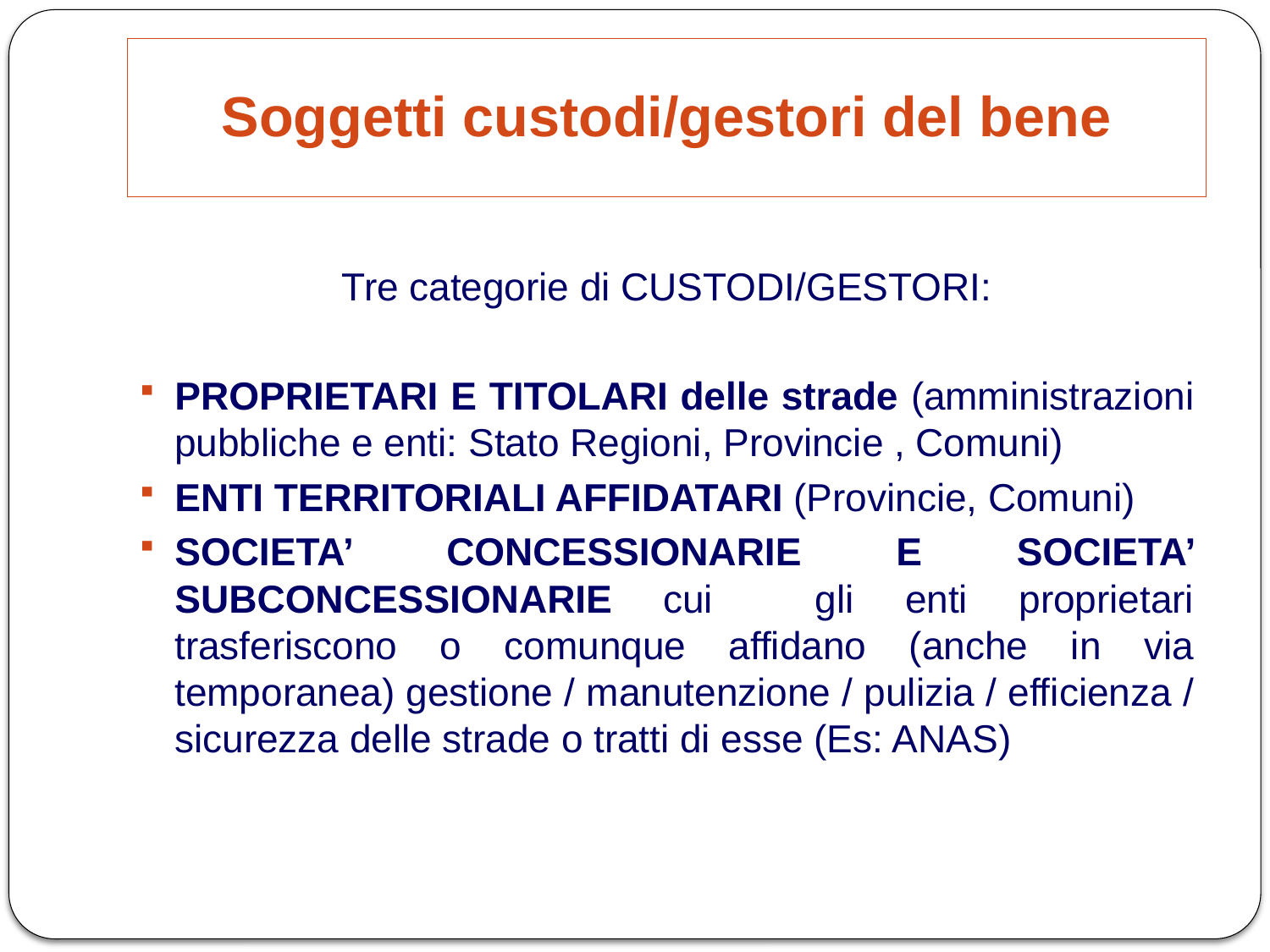

# Soggetti custodi/gestori del bene

Tre categorie di CUSTODI/GESTORI:

PROPRIETARI E TITOLARI delle strade (amministrazioni pubbliche e enti: Stato Regioni, Provincie , Comuni)
ENTI TERRITORIALI AFFIDATARI (Provincie, Comuni)
SOCIETA’ CONCESSIONARIE E SOCIETA’ SUBCONCESSIONARIE cui  gli enti proprietari trasferiscono o comunque affidano (anche in via temporanea) gestione / manutenzione / pulizia / efficienza / sicurezza delle strade o tratti di esse (Es: ANAS)